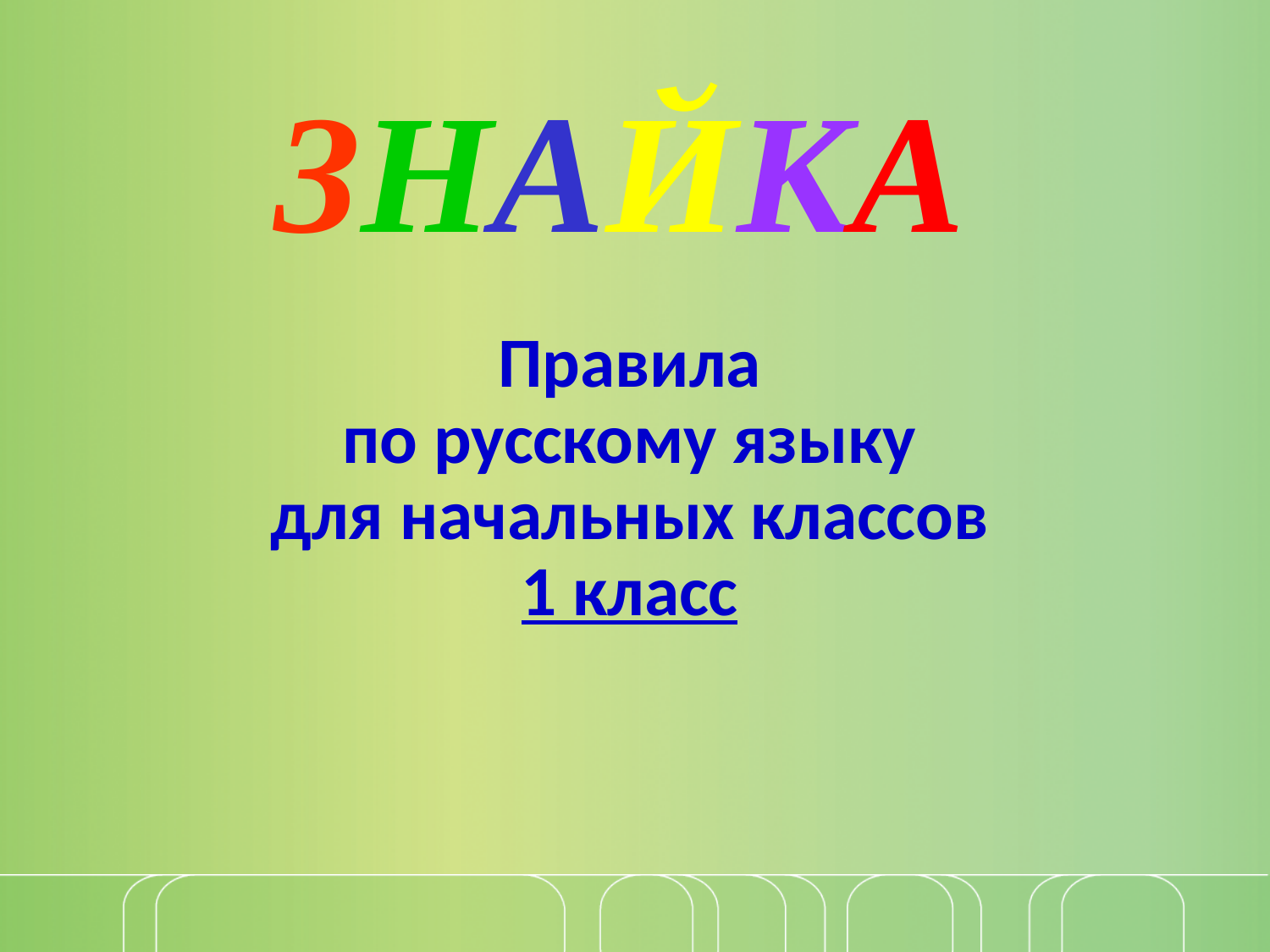

# ЗНАЙКА
Правила
 по русскому языку
для начальных классов
1 класс